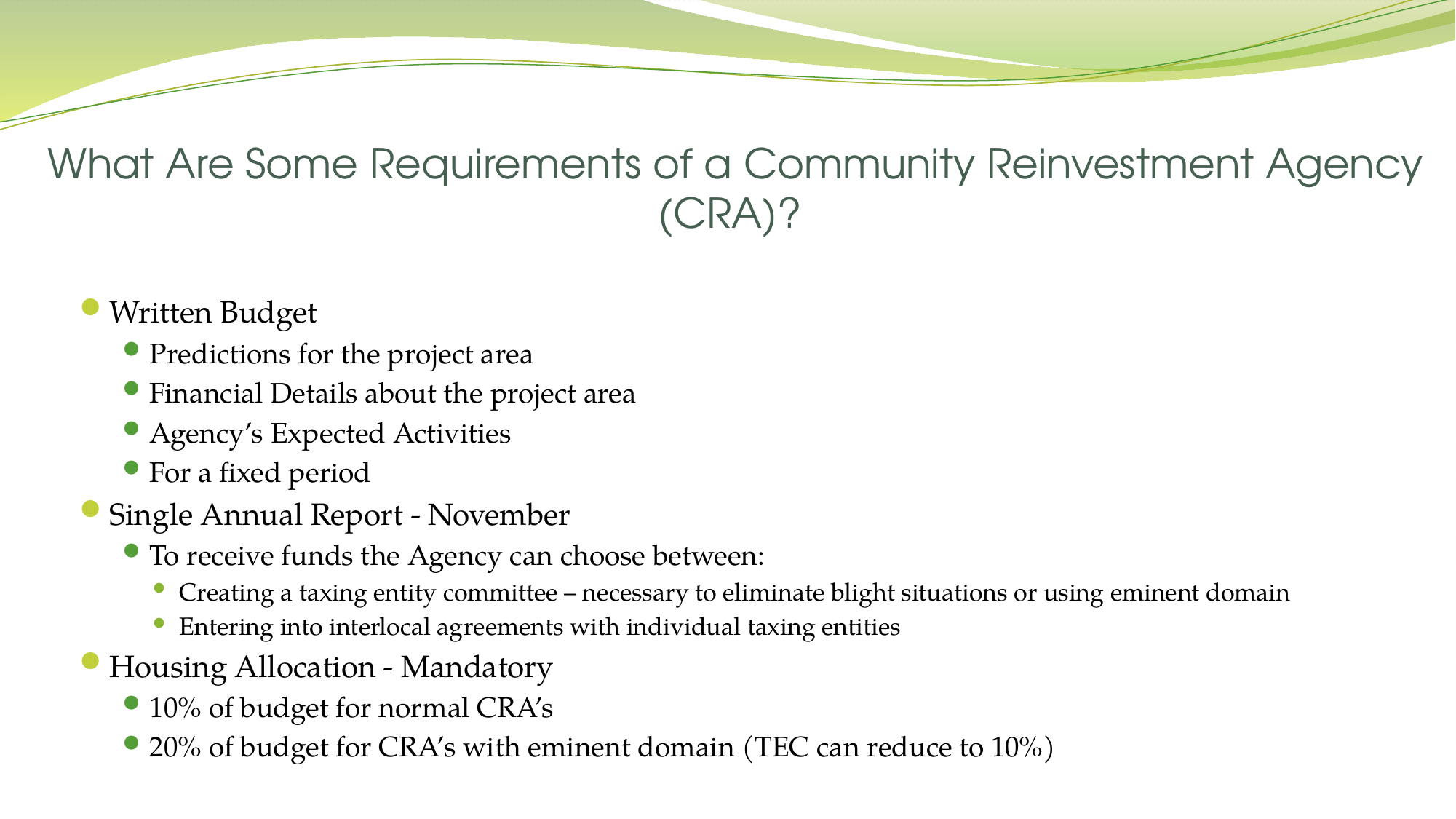

# What Are Some Requirements of a Community Reinvestment Agency (CRA)?

Written Budget
Predictions for the project area
Financial Details about the project area
Agency’s Expected Activities
For a fixed period
Single Annual Report - November
To receive funds the Agency can choose between:
Creating a taxing entity committee – necessary to eliminate blight situations or using eminent domain
Entering into interlocal agreements with individual taxing entities
Housing Allocation - Mandatory
10% of budget for normal CRA’s
20% of budget for CRA’s with eminent domain (TEC can reduce to 10%)